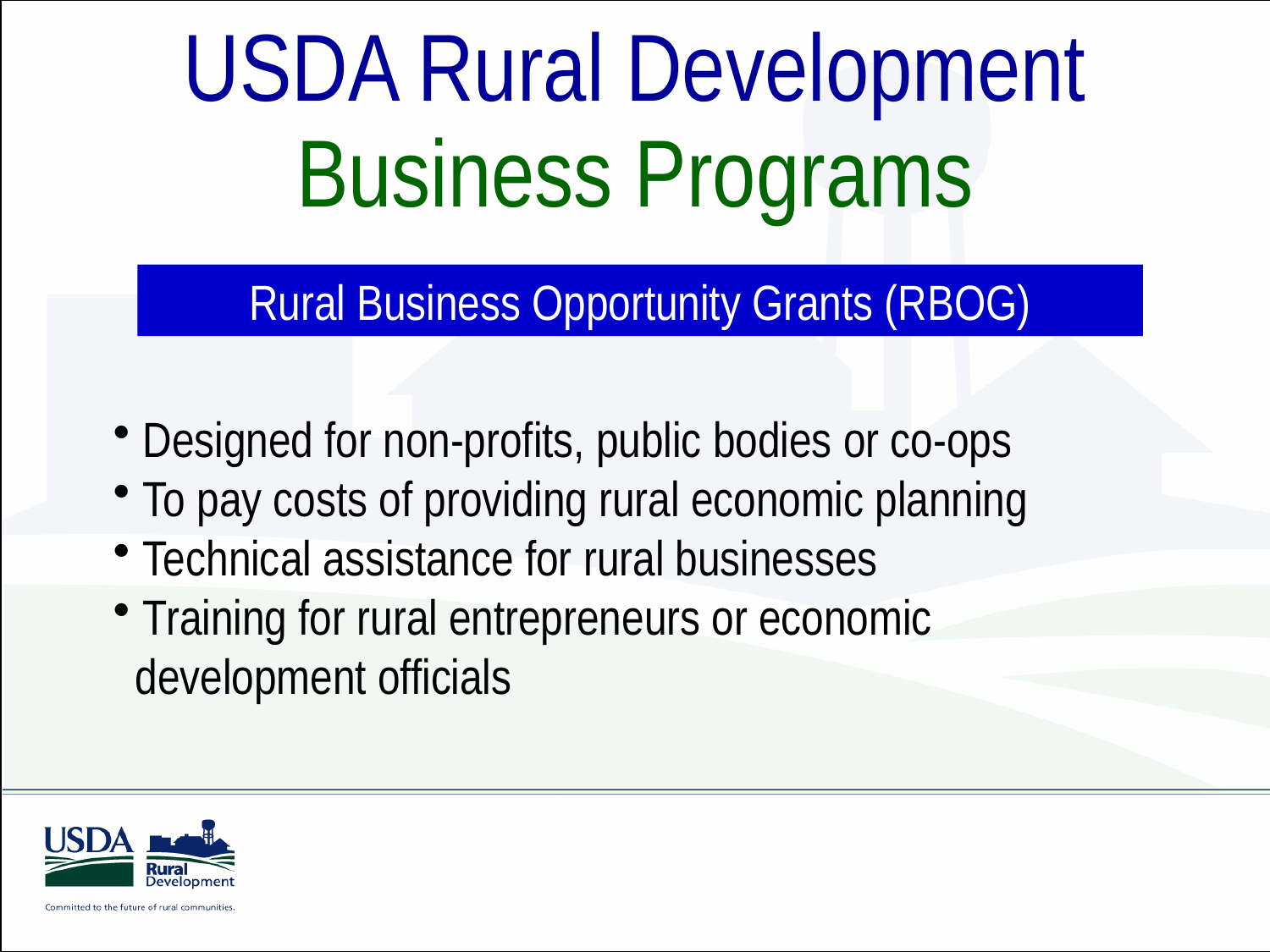

USDA Rural Development
Business Programs
Rural Business Opportunity Grants (RBOG)

Designed for non-profits, public bodies or co-ops
To pay costs of providing rural economic planning
Technical assistance for rural businesses
Training for rural entrepreneurs or economic
  development officials